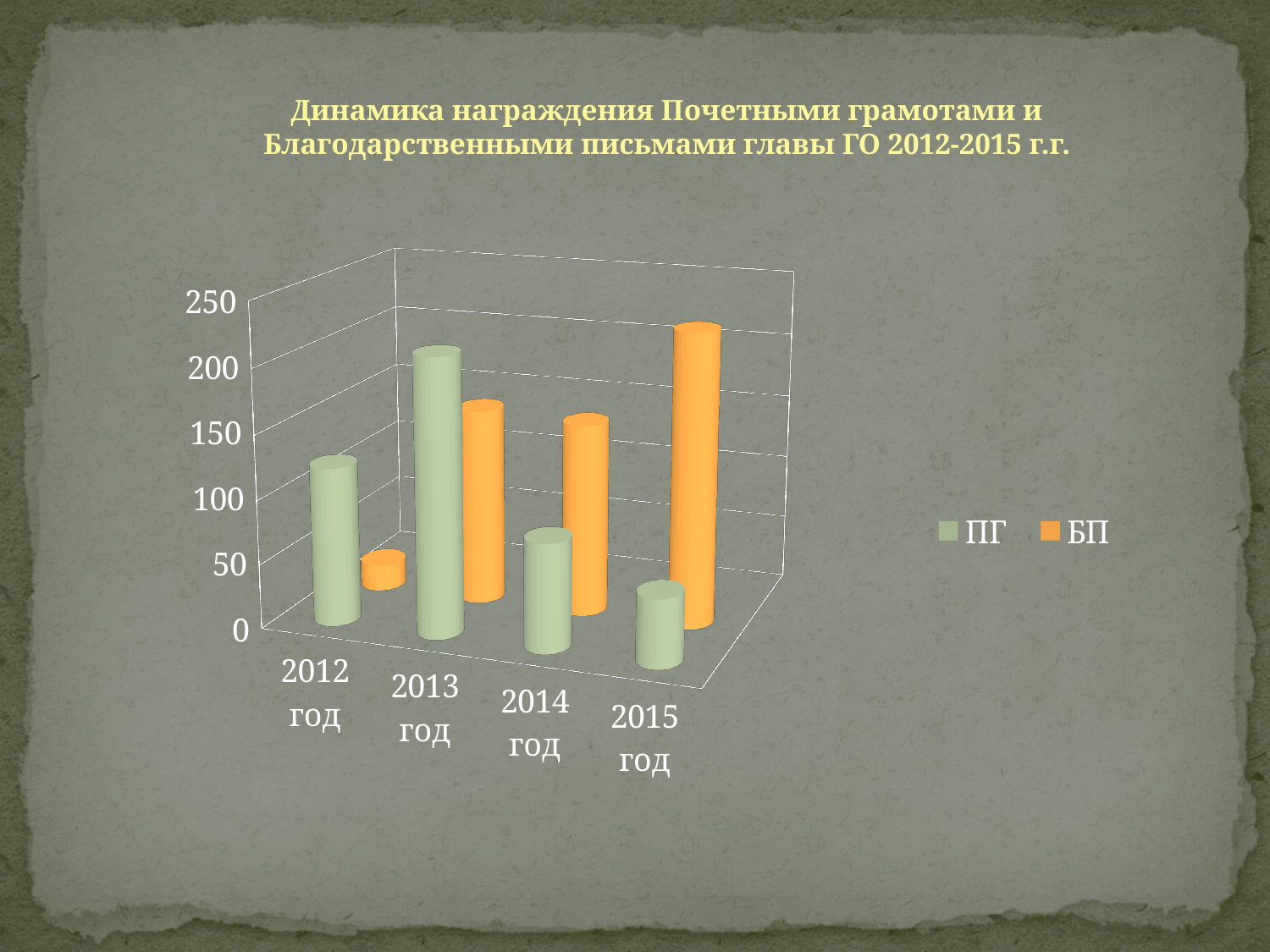

#
Динамика награждения Почетными грамотами и Благодарственными письмами главы ГО 2012-2015 г.г.

[unsupported chart]